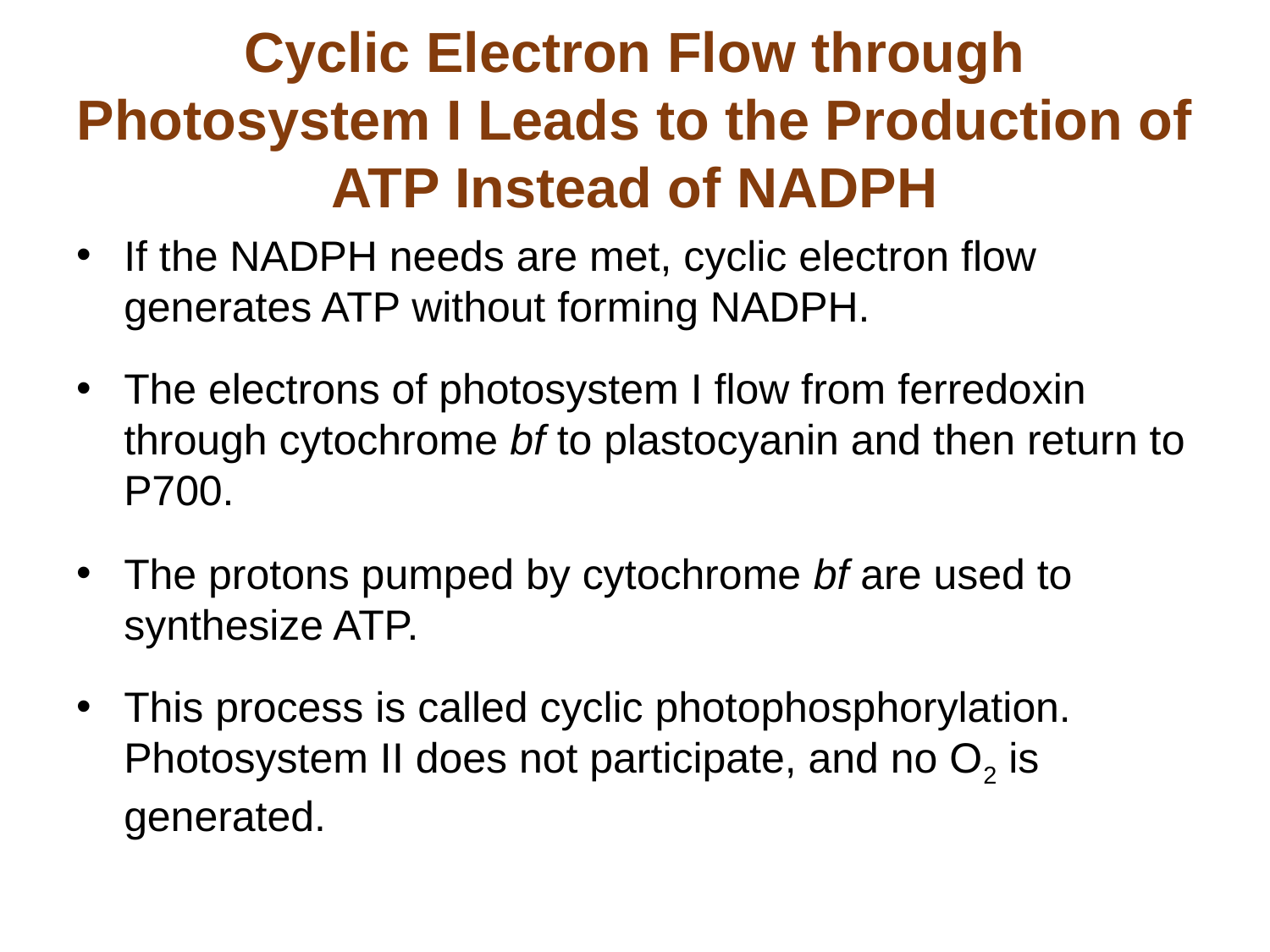

# Cyclic Electron Flow through Photosystem I Leads to the Production of ATP Instead of NADPH
If the NADPH needs are met, cyclic electron flow generates ATP without forming NADPH.
The electrons of photosystem I flow from ferredoxin through cytochrome bf to plastocyanin and then return to P700.
The protons pumped by cytochrome bf are used to synthesize ATP.
This process is called cyclic photophosphorylation. Photosystem II does not participate, and no O2 is generated.